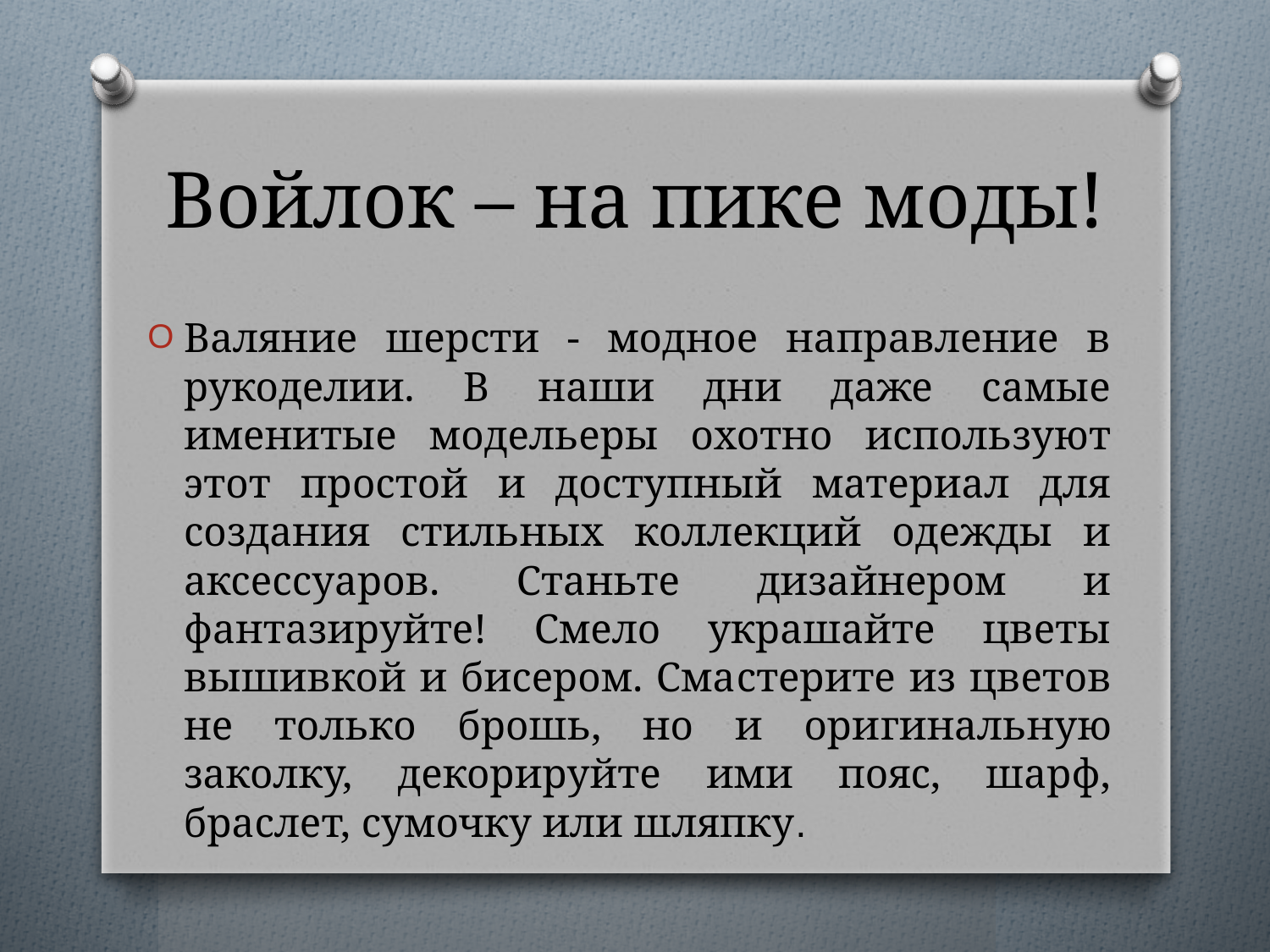

# Войлок – на пике моды!
Валяние шерсти - модное направление в рукоделии. В наши дни даже самые именитые модельеры охотно используют этот простой и доступный материал для создания стильных коллекций одежды и аксессуаров. Станьте дизайнером и фантазируйте! Смело украшайте цветы вышивкой и бисером. Сма­стерите из цветов не только брошь, но и ори­гинальную заколку, декорируйте ими пояс, шарф, браслет, сумочку или шляпку.